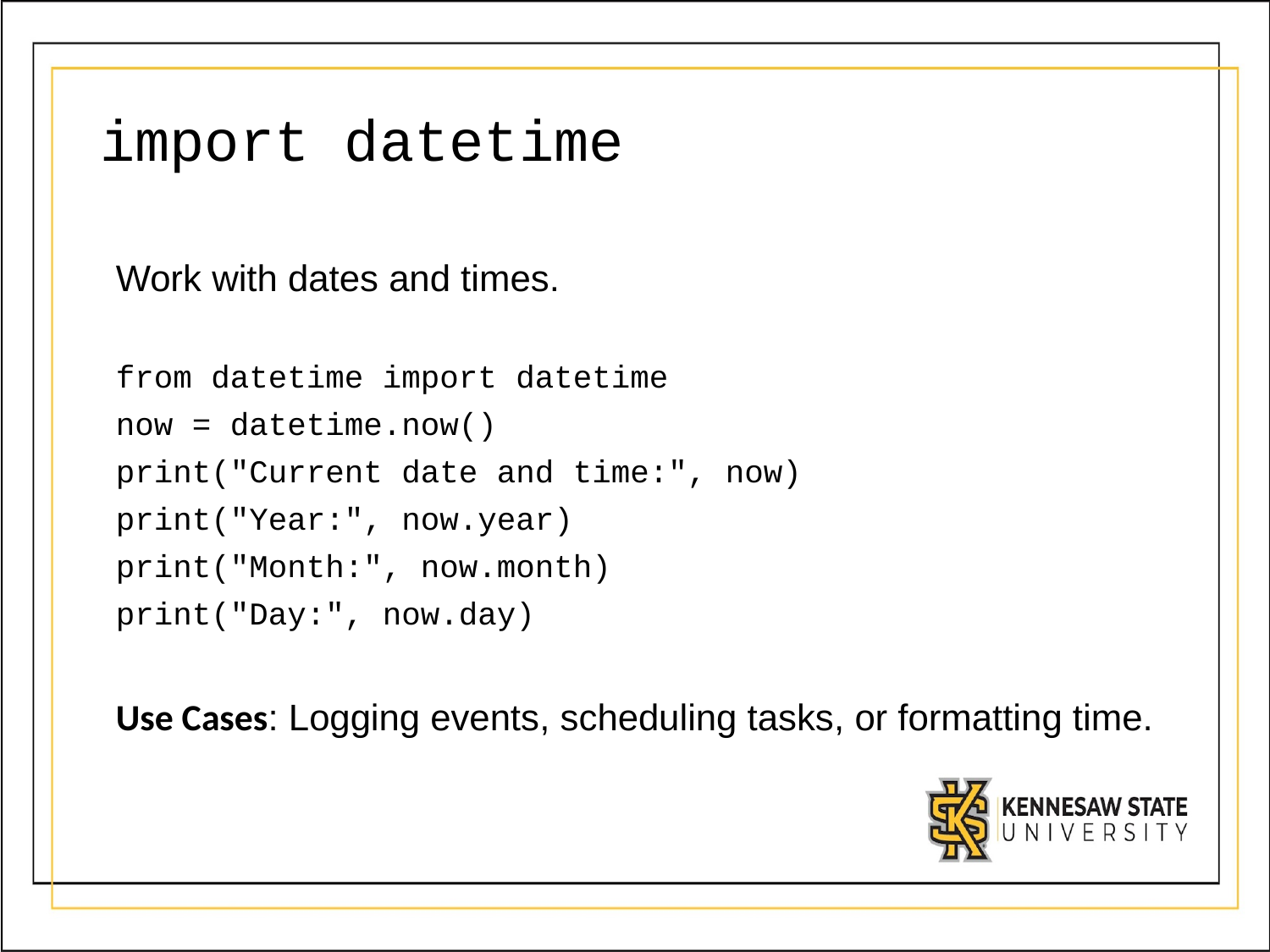

# import datetime
Work with dates and times.

from datetime import datetime
now = datetime.now()
print("Current date and time:", now)
print("Year:", now.year)
print("Month:", now.month)
print("Day:", now.day)

Use Cases: Logging events, scheduling tasks, or formatting time.